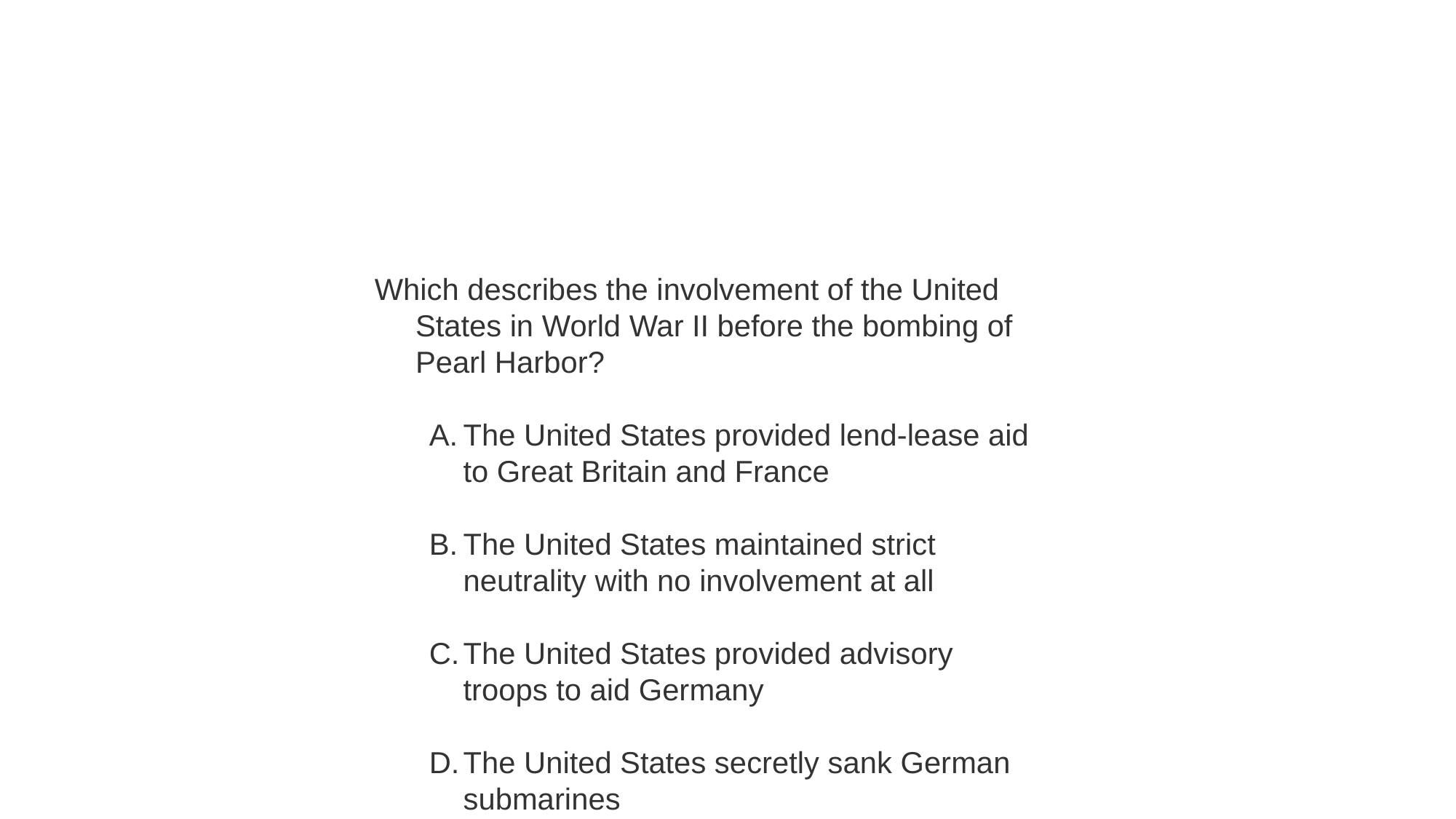

#
Which describes the involvement of the United States in World War II before the bombing of Pearl Harbor?
The United States provided lend-lease aid to Great Britain and France
The United States maintained strict neutrality with no involvement at all
The United States provided advisory troops to aid Germany
The United States secretly sank German submarines